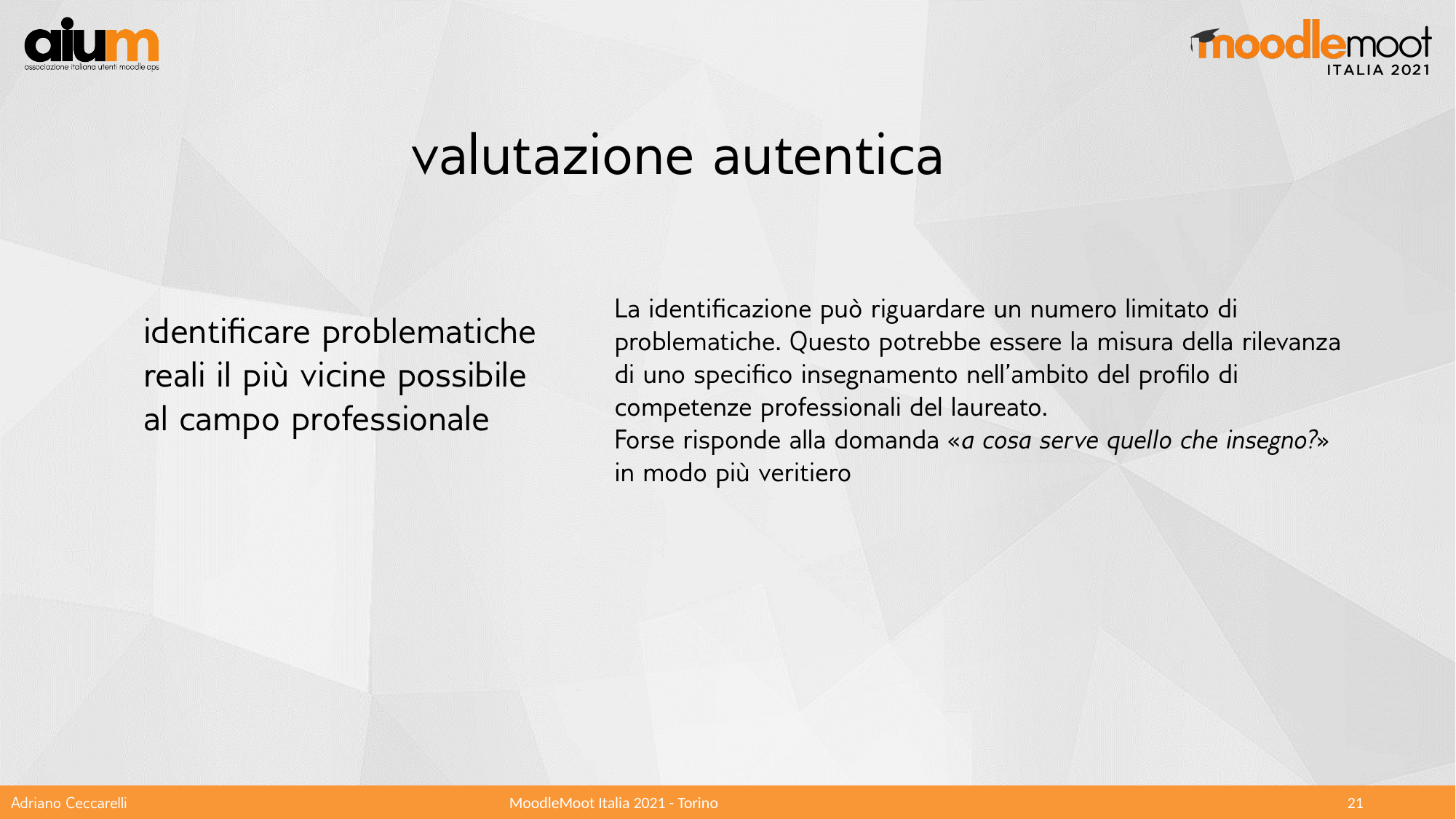

valutazione autentica
La identificazione può riguardare un numero limitato di problematiche. Questo potrebbe essere la misura della rilevanza di uno specifico insegnamento nell’ambito del profilo di competenze professionali del laureato.
Forse risponde alla domanda «a cosa serve quello che insegno?» in modo più veritiero
identificare problematiche reali il più vicine possibile al campo professionale
Adriano Ceccarelli